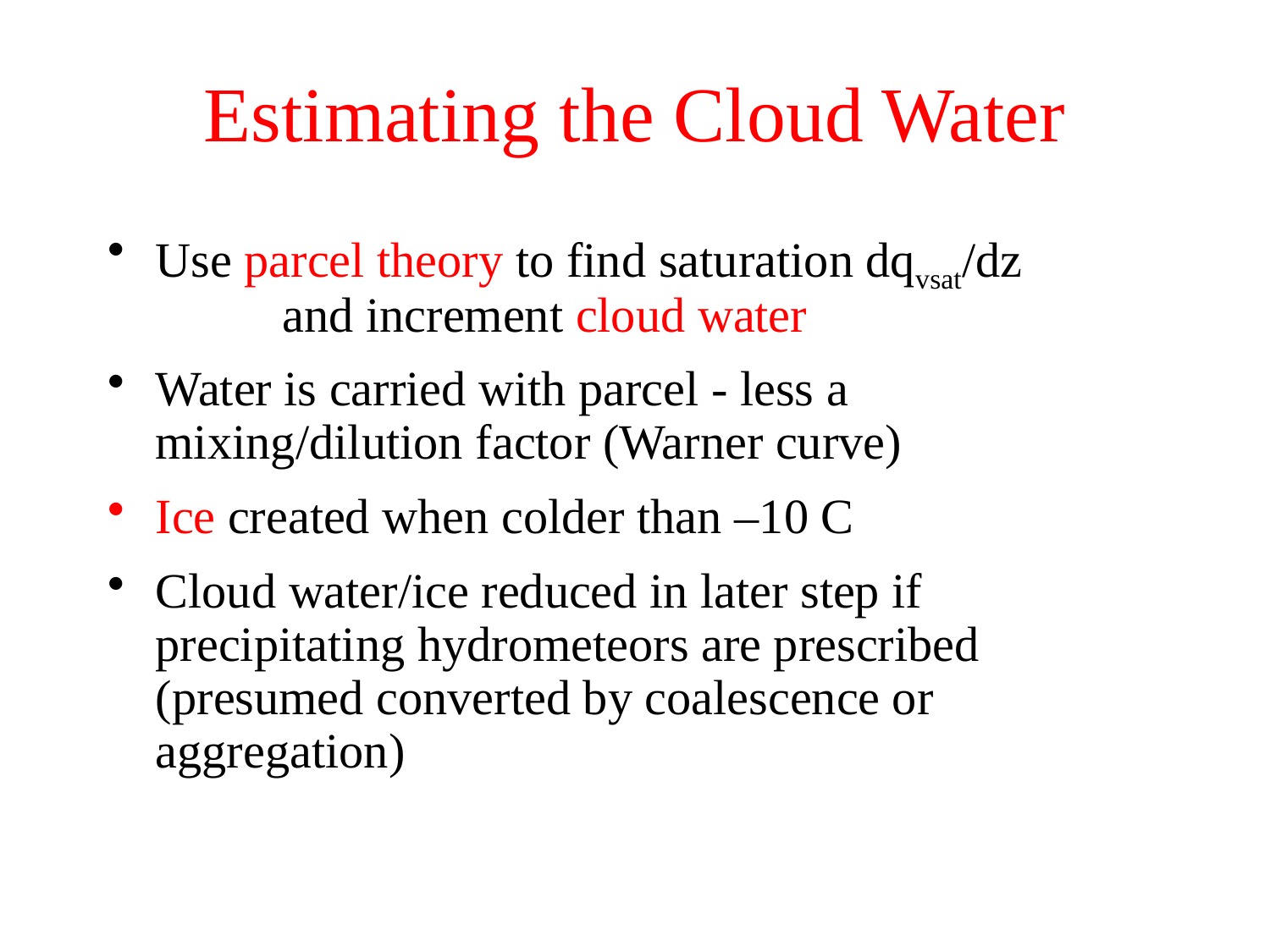

# Estimating the Cloud Water
Use parcel theory to find saturation dqvsat/dz
	and increment cloud water
Water is carried with parcel - less a mixing/dilution factor (Warner curve)
Ice created when colder than –10 C
Cloud water/ice reduced in later step if precipitating hydrometeors are prescribed
(presumed converted by coalescence or aggregation)